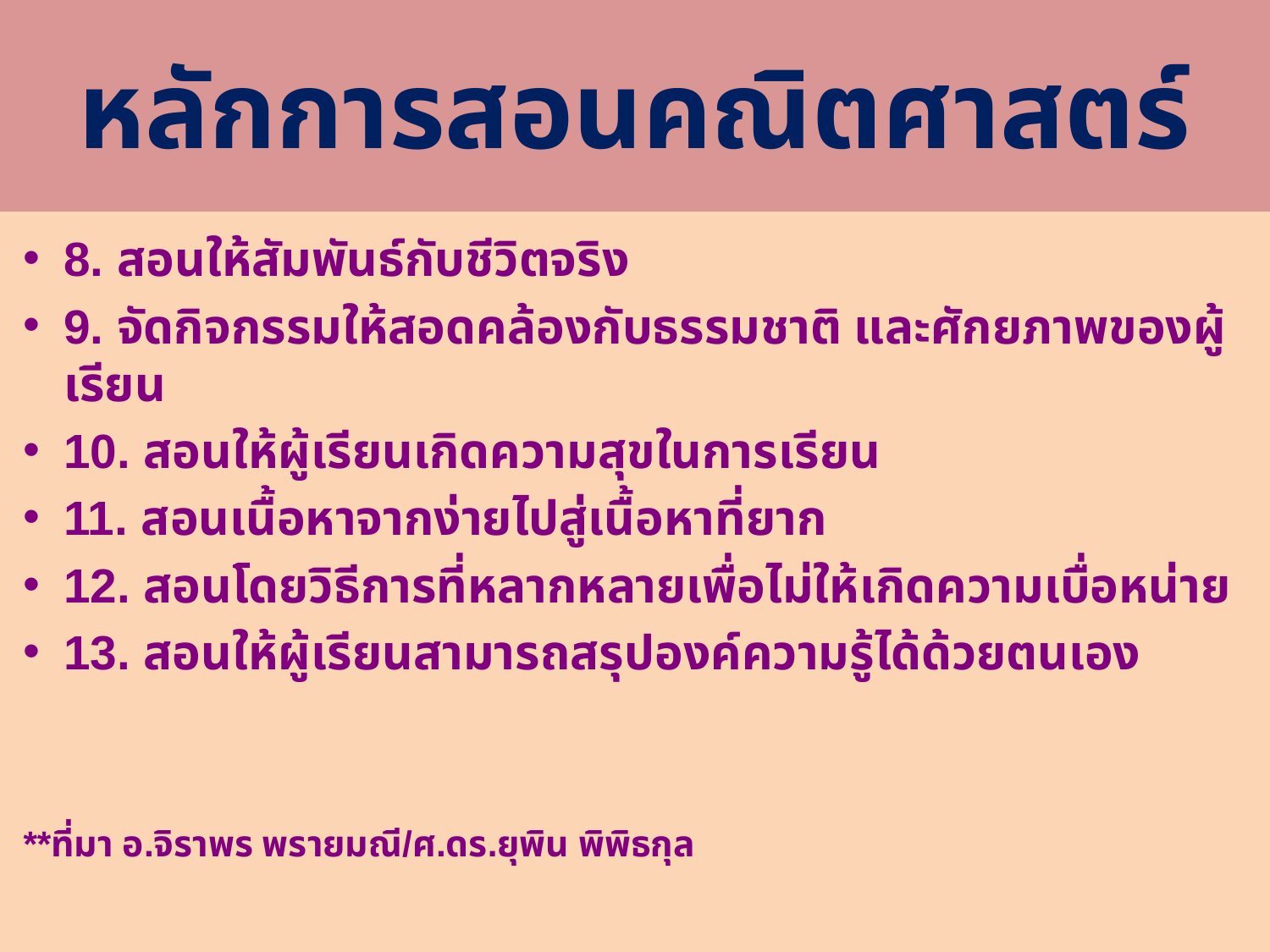

# หลักการสอนคณิตศาสตร์
8. สอนให้สัมพันธ์กับชีวิตจริง
9. จัดกิจกรรมให้สอดคล้องกับธรรมชาติ และศักยภาพของผู้เรียน
10. สอนให้ผู้เรียนเกิดความสุขในการเรียน
11. สอนเนื้อหาจากง่ายไปสู่เนื้อหาที่ยาก
12. สอนโดยวิธีการที่หลากหลายเพื่อไม่ให้เกิดความเบื่อหน่าย
13. สอนให้ผู้เรียนสามารถสรุปองค์ความรู้ได้ด้วยตนเอง

**ที่มา อ.จิราพร พรายมณี/ศ.ดร.ยุพิน พิพิธกุล